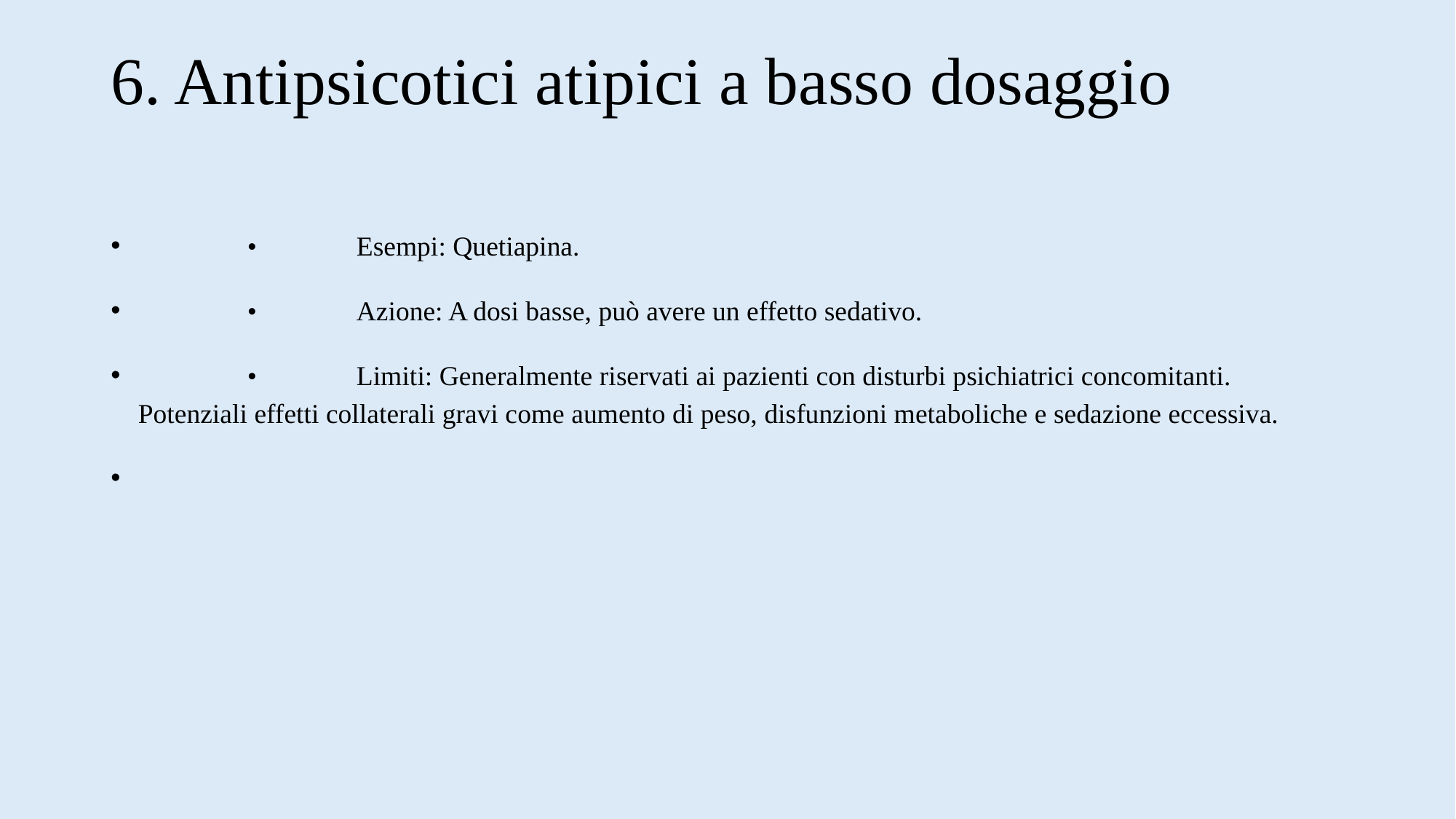

# 6. Antipsicotici atipici a basso dosaggio
 	•	Esempi: Quetiapina.
	•	Azione: A dosi basse, può avere un effetto sedativo.
	•	Limiti: Generalmente riservati ai pazienti con disturbi psichiatrici concomitanti. Potenziali effetti collaterali gravi come aumento di peso, disfunzioni metaboliche e sedazione eccessiva.